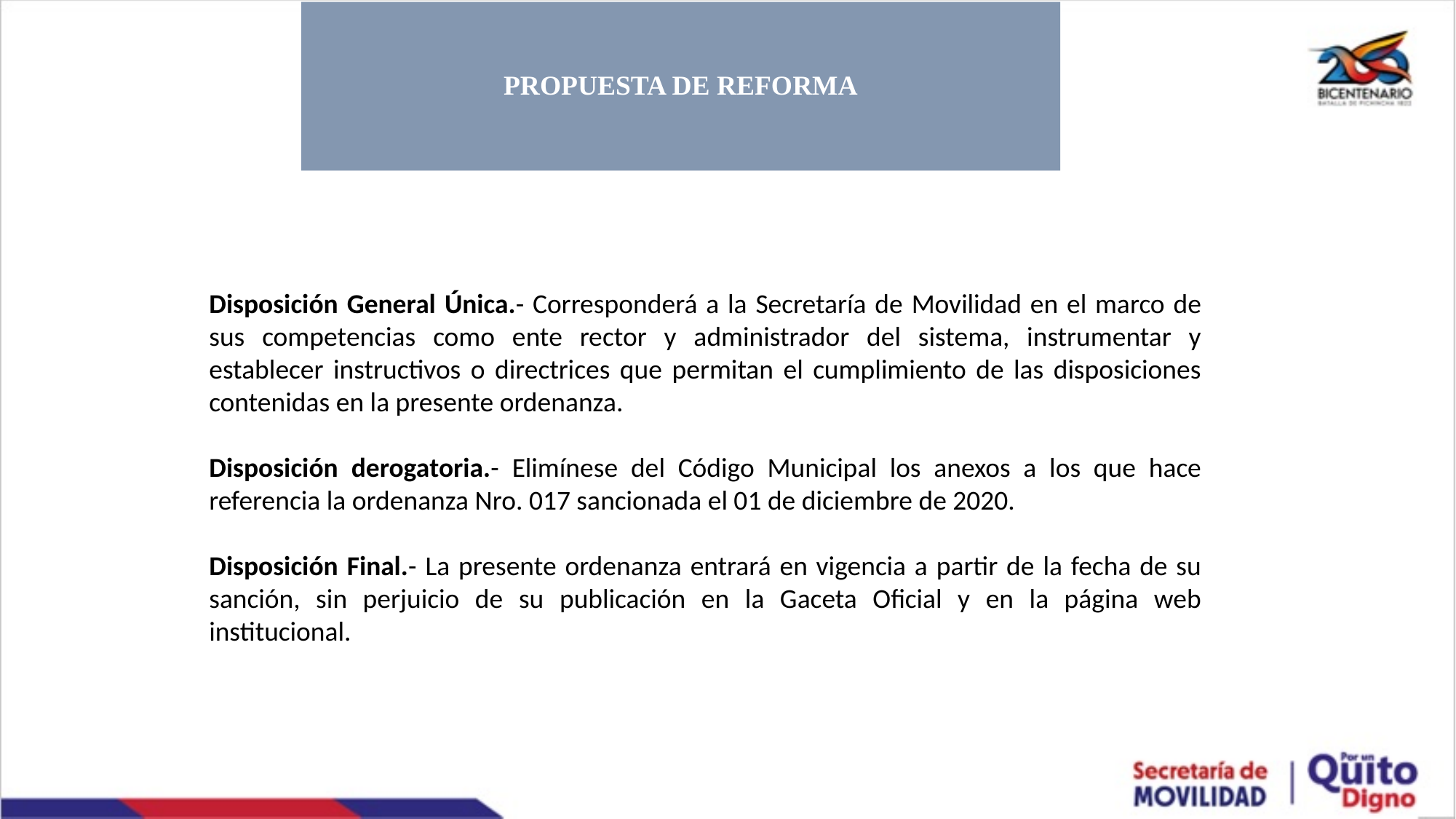

PROPUESTA DE REFORMA
Disposición General Única.- Corresponderá a la Secretaría de Movilidad en el marco de sus competencias como ente rector y administrador del sistema, instrumentar y establecer instructivos o directrices que permitan el cumplimiento de las disposiciones contenidas en la presente ordenanza.

Disposición derogatoria.- Elimínese del Código Municipal los anexos a los que hace referencia la ordenanza Nro. 017 sancionada el 01 de diciembre de 2020.

Disposición Final.- La presente ordenanza entrará en vigencia a partir de la fecha de su sanción, sin perjuicio de su publicación en la Gaceta Oficial y en la página web institucional.